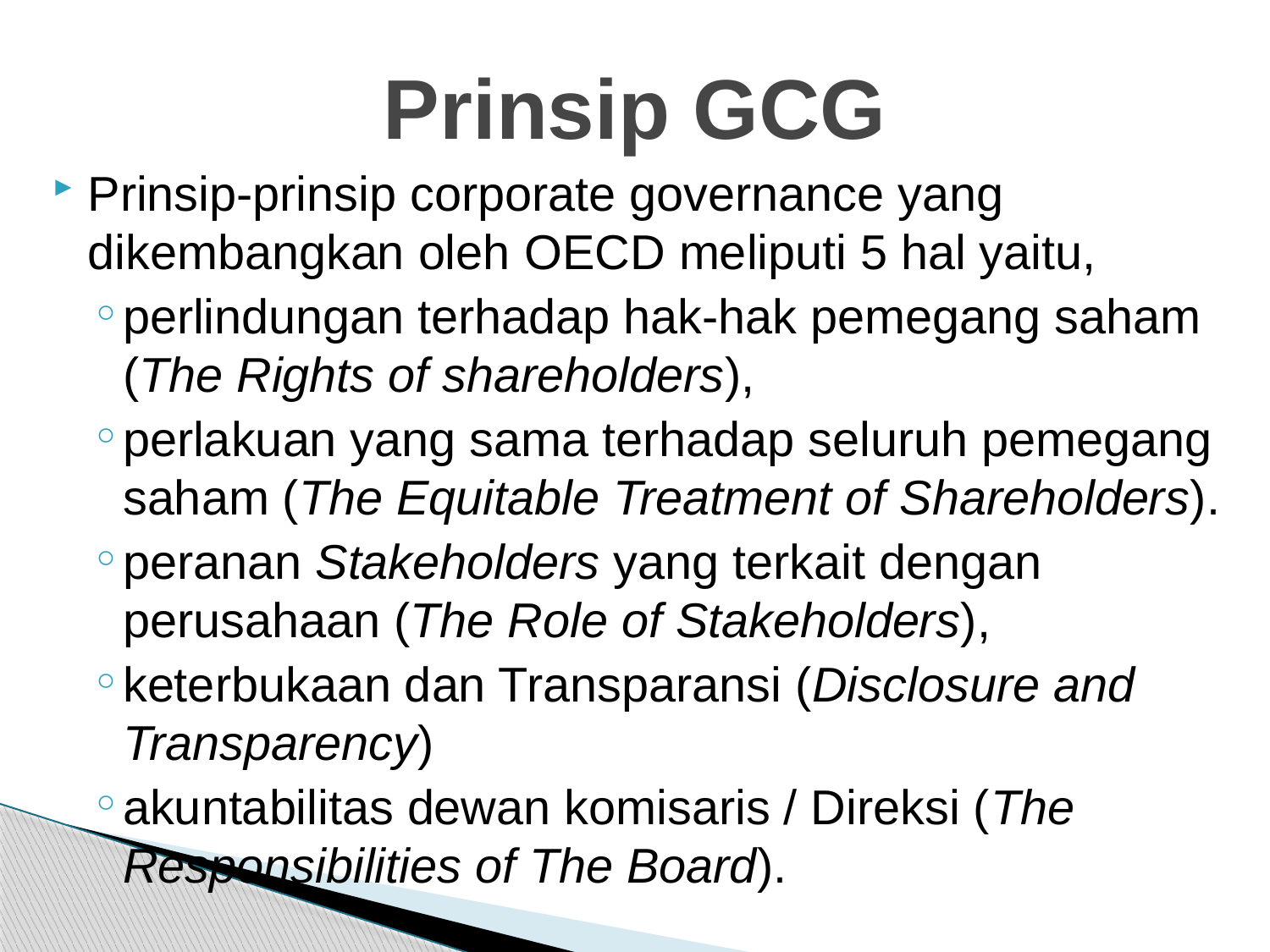

# Prinsip GCG
Prinsip-prinsip corporate governance yang dikembangkan oleh OECD meliputi 5 hal yaitu,
perlindungan terhadap hak-hak pemegang saham (The Rights of shareholders),
perlakuan yang sama terhadap seluruh pemegang saham (The Equitable Treatment of Shareholders).
peranan Stakeholders yang terkait dengan perusahaan (The Role of Stakeholders),
keterbukaan dan Transparansi (Disclosure and Transparency)
akuntabilitas dewan komisaris / Direksi (The Responsibilities of The Board).